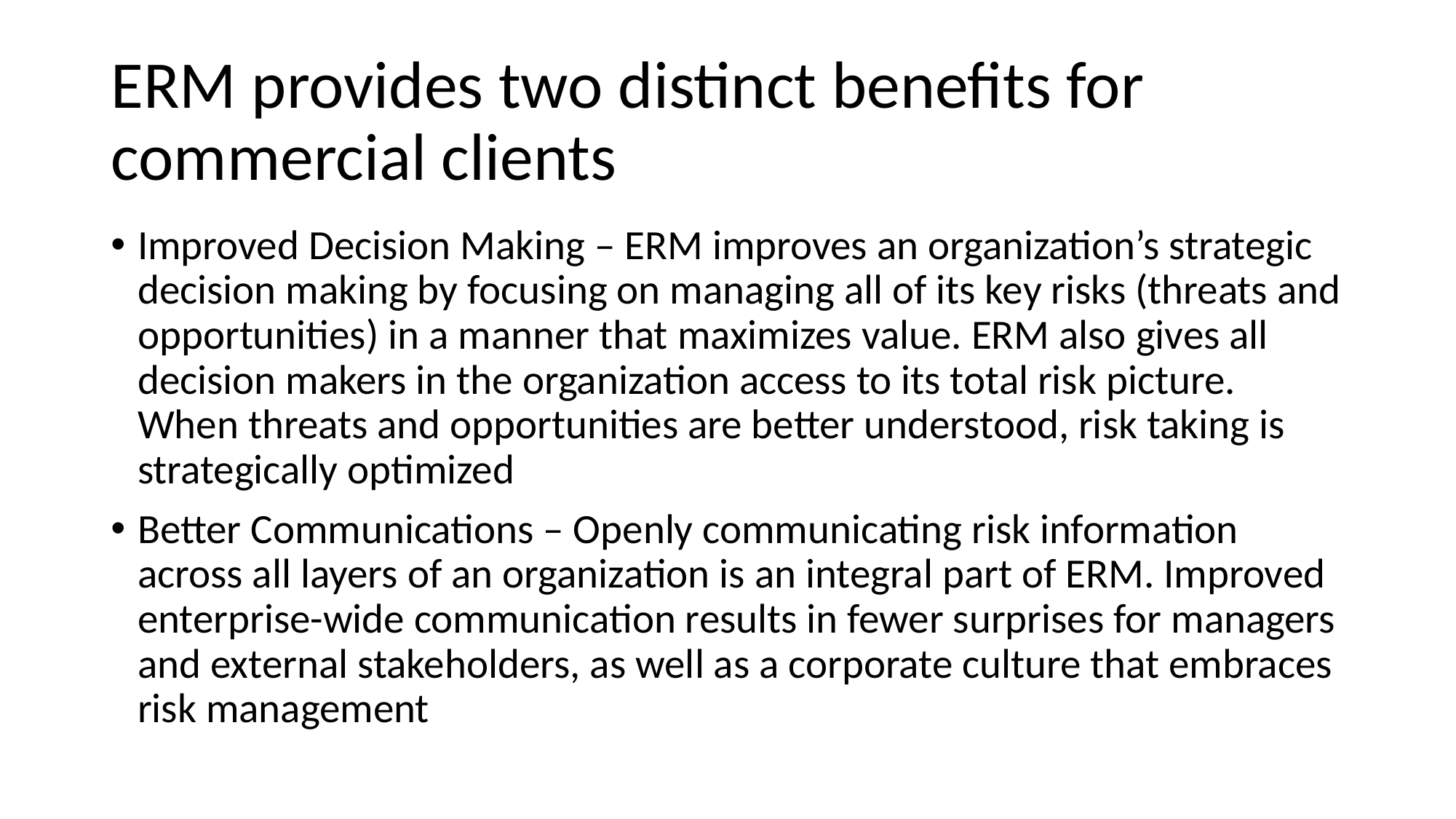

# ERM provides two distinct benefits for commercial clients
Improved Decision Making – ERM improves an organization’s strategic decision making by focusing on managing all of its key risks (threats and opportunities) in a manner that maximizes value. ERM also gives all decision makers in the organization access to its total risk picture. When threats and opportunities are better understood, risk taking is strategically optimized
Better Communications – Openly communicating risk information across all layers of an organization is an integral part of ERM. Improved enterprise-wide communication results in fewer surprises for managers and external stakeholders, as well as a corporate culture that embraces risk management